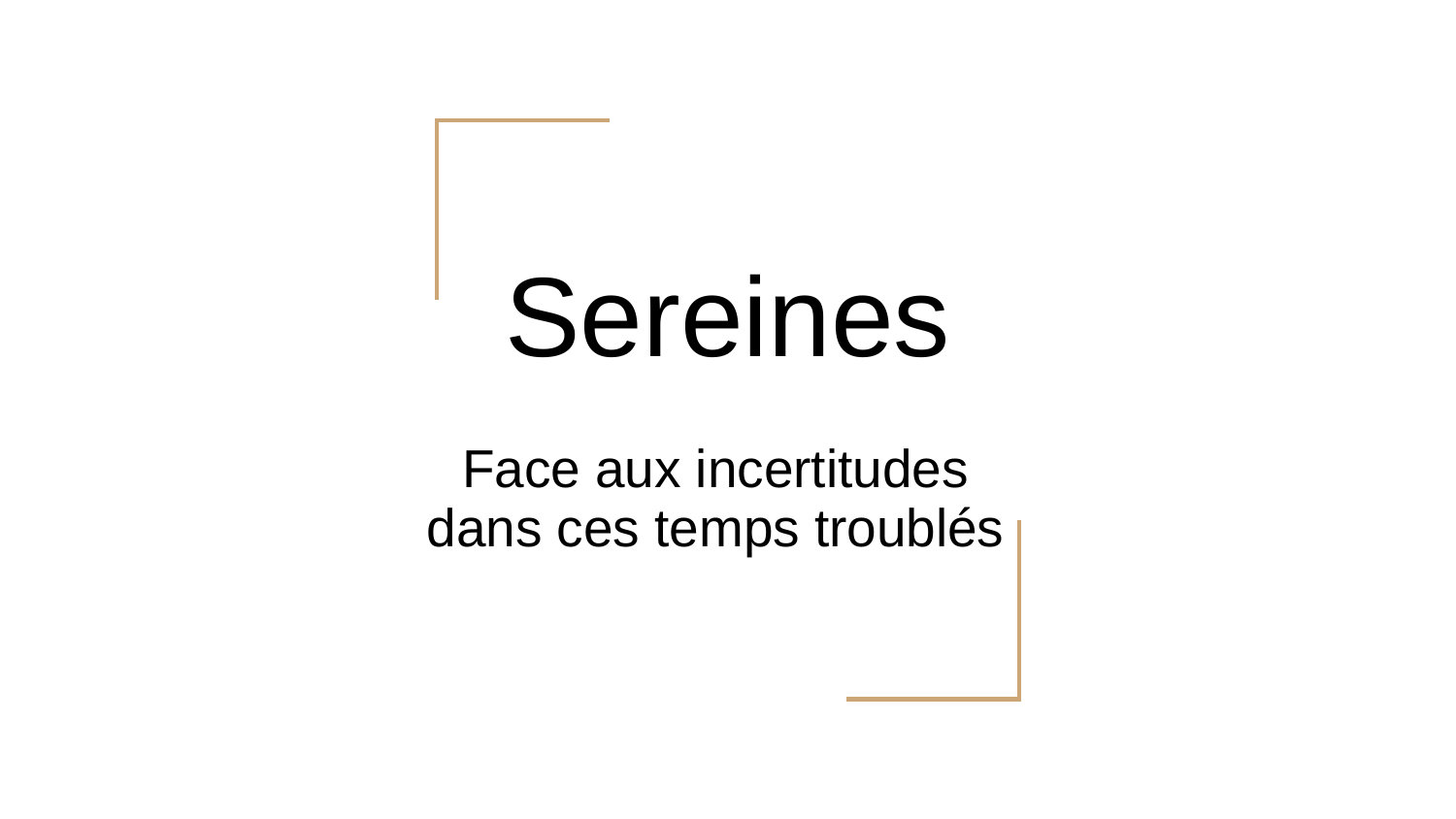

# Sereines

Face aux incertitudes dans ces temps troublés